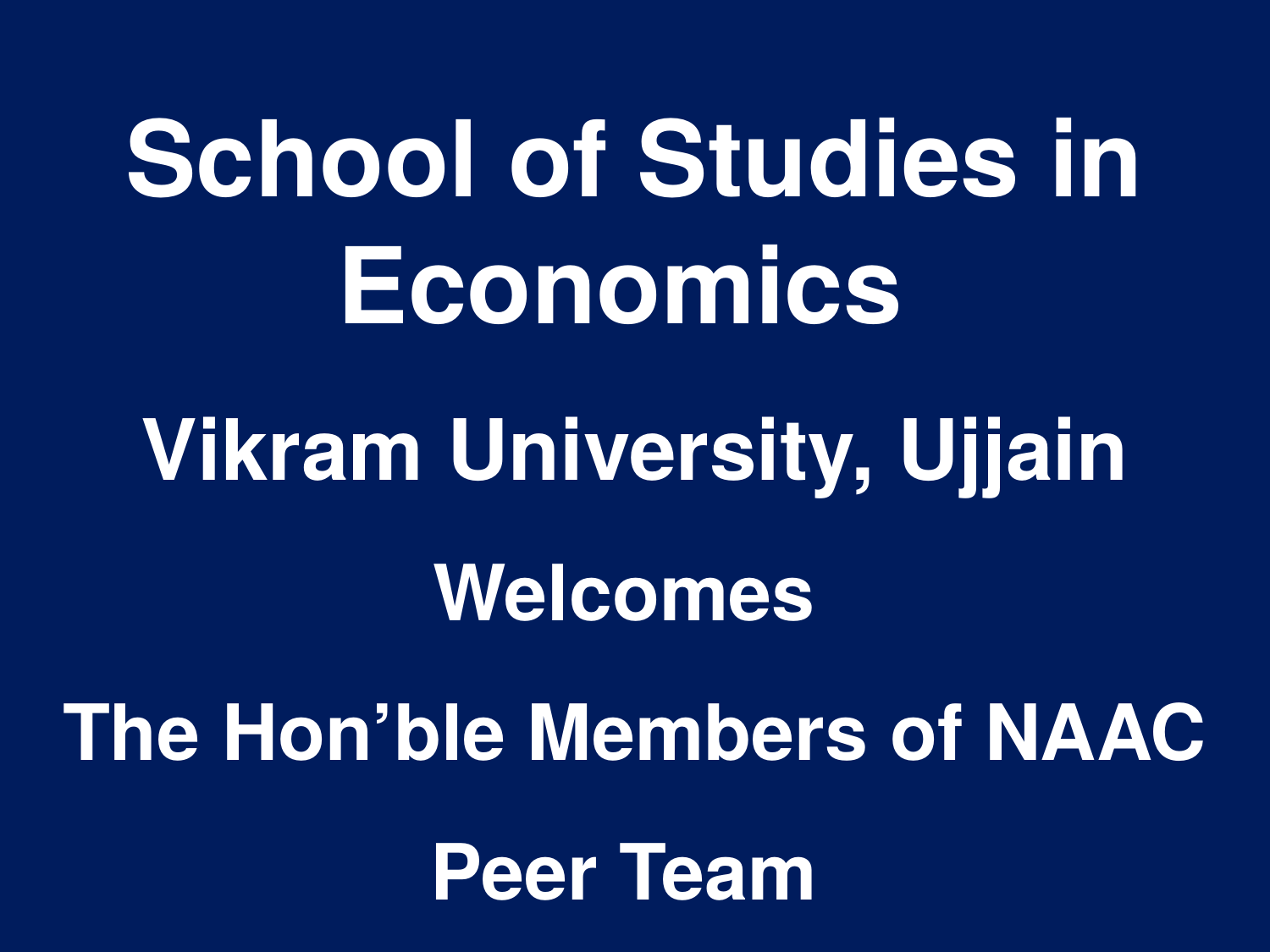

School of Studies in Economics
Vikram University, Ujjain
Welcomes
The Hon’ble Members of NAAC Peer Team